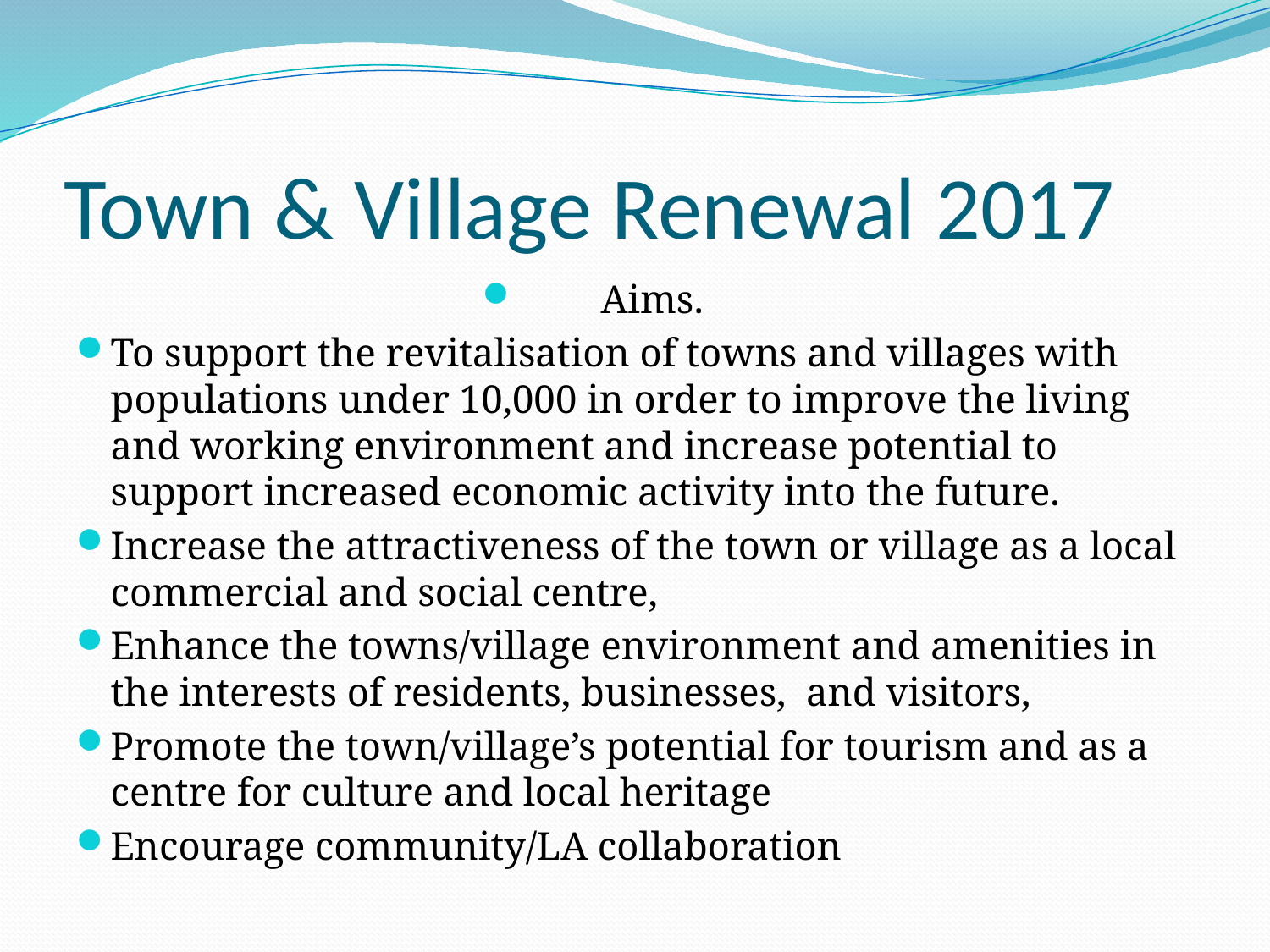

# Town & Village Renewal 2017
Aims.
To support the revitalisation of towns and villages with populations under 10,000 in order to improve the living and working environment and increase potential to support increased economic activity into the future.
Increase the attractiveness of the town or village as a local commercial and social centre,
Enhance the towns/village environment and amenities in the interests of residents, businesses,  and visitors,
Promote the town/village’s potential for tourism and as a centre for culture and local heritage
Encourage community/LA collaboration